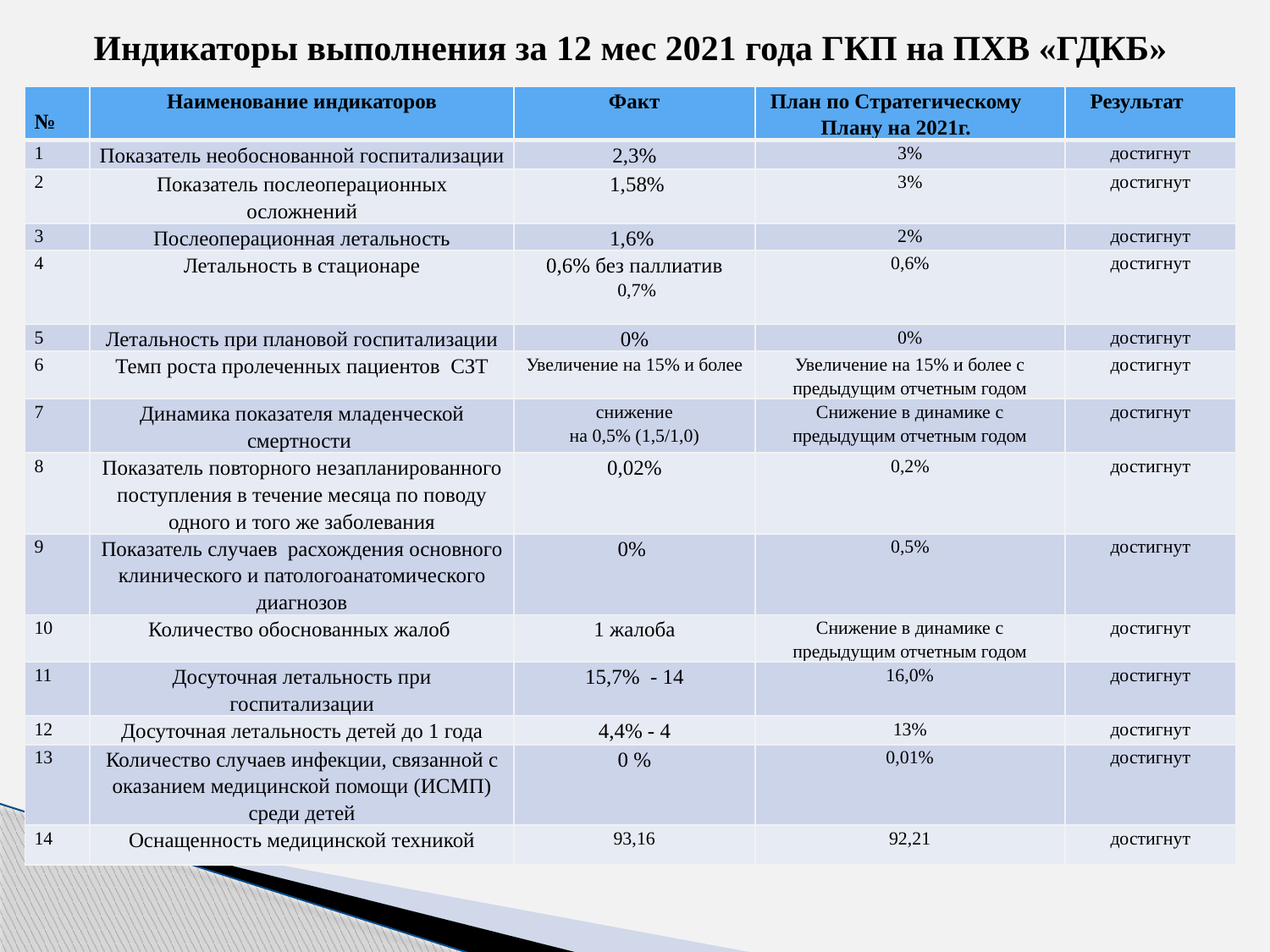

# Индикаторы выполнения за 12 мес 2021 года ГКП на ПХВ «ГДКБ»
| № | Наименование индикаторов | Факт | План по Стратегическому Плану на 2021г. | Результат |
| --- | --- | --- | --- | --- |
| 1 | Показатель необоснованной госпитализации | 2,3% | 3% | достигнут |
| 2 | Показатель послеоперационных осложнений | 1,58% | 3% | достигнут |
| 3 | Послеоперационная летальность | 1,6% | 2% | достигнут |
| 4 | Летальность в стационаре | 0,6% без паллиатив 0,7% | 0,6% | достигнут |
| 5 | Летальность при плановой госпитализации | 0% | 0% | достигнут |
| 6 | Темп роста пролеченных пациентов СЗТ | Увеличение на 15% и более | Увеличение на 15% и более с предыдущим отчетным годом | достигнут |
| 7 | Динамика показателя младенческой смертности | снижение на 0,5% (1,5/1,0) | Снижение в динамике с предыдущим отчетным годом | достигнут |
| 8 | Показатель повторного незапланированного поступления в течение месяца по поводу одного и того же заболевания | 0,02% | 0,2% | достигнут |
| 9 | Показатель случаев  расхождения основного клинического и патологоанатомического диагнозов | 0% | 0,5% | достигнут |
| 10 | Количество обоснованных жалоб | 1 жалоба | Снижение в динамике с предыдущим отчетным годом | достигнут |
| 11 | Досуточная летальность при госпитализации | 15,7% - 14 | 16,0% | достигнут |
| 12 | Досуточная летальность детей до 1 года | 4,4% - 4 | 13% | достигнут |
| 13 | Количество случаев инфекции, связанной с оказанием медицинской помощи (ИСМП) среди детей | 0 % | 0,01% | достигнут |
| 14 | Оснащенность медицинской техникой | 93,16 | 92,21 | достигнут |